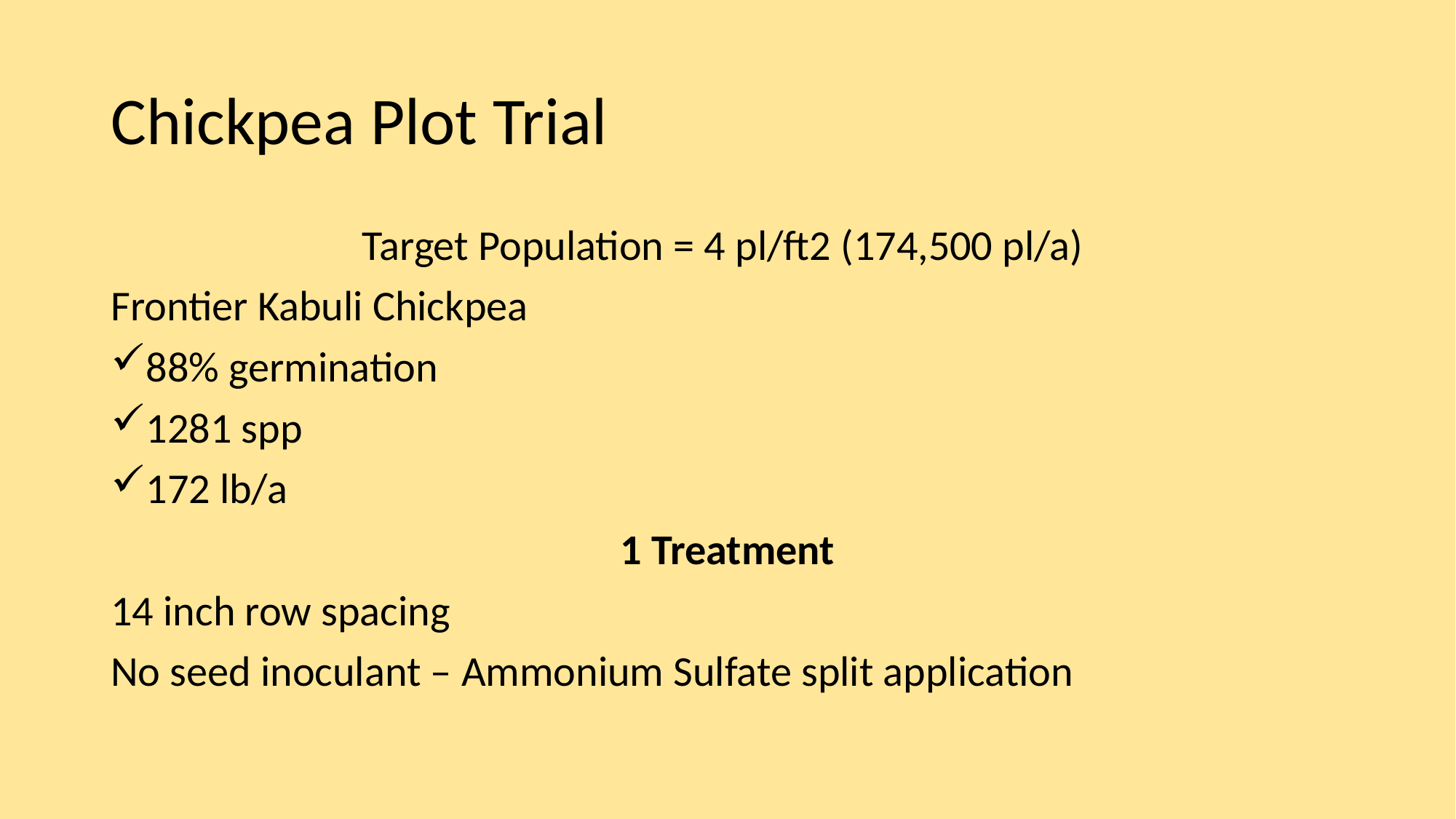

# Chickpea Plot Trial
Target Population = 4 pl/ft2 (174,500 pl/a)
Frontier Kabuli Chickpea
88% germination
1281 spp
172 lb/a
1 Treatment
14 inch row spacing
No seed inoculant – Ammonium Sulfate split application